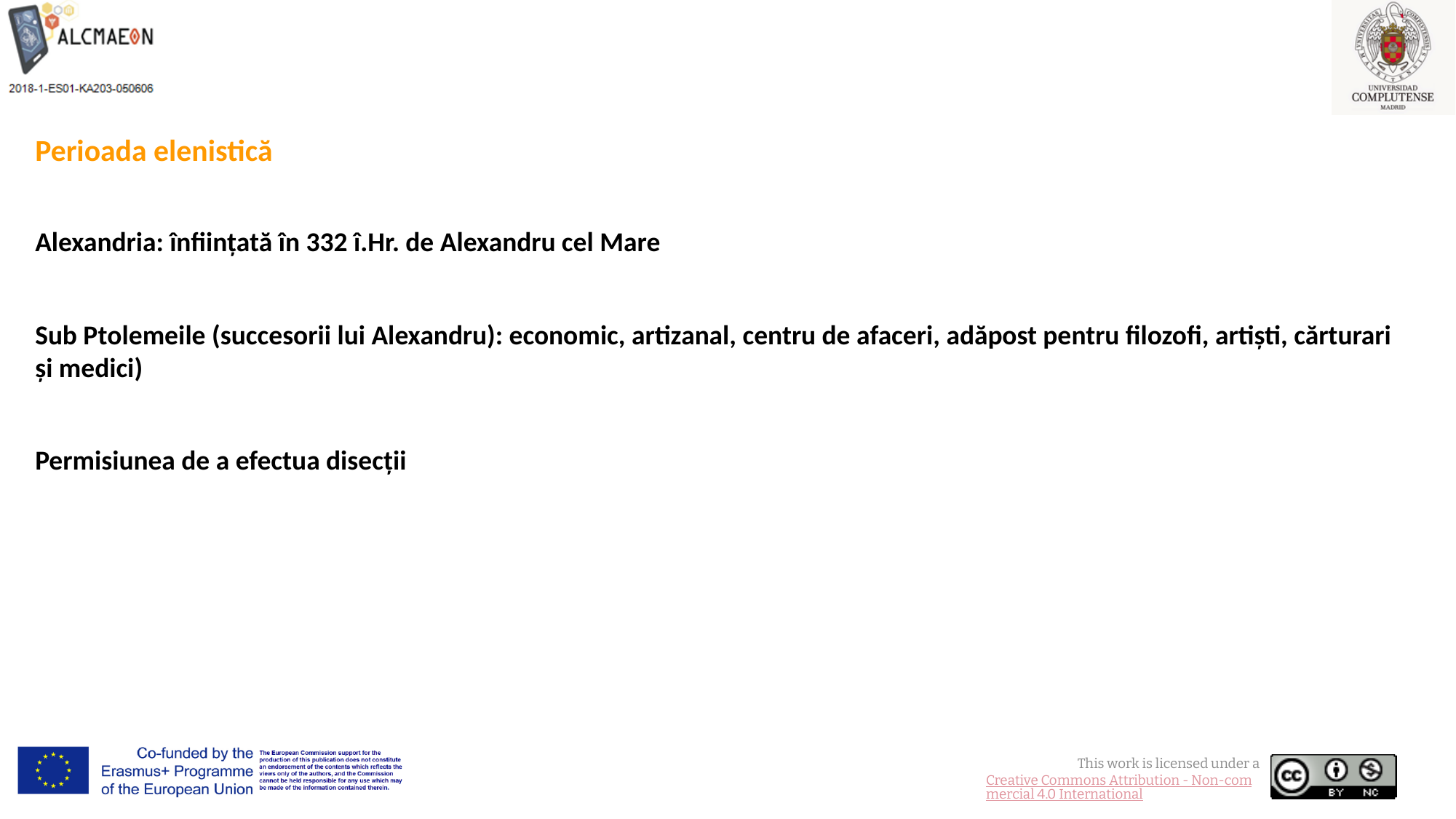

Perioada elenistică

Alexandria: înființată în 332 î.Hr. de Alexandru cel Mare

Sub Ptolemeile (succesorii lui Alexandru): economic, artizanal, centru de afaceri, adăpost pentru filozofi, artiști, cărturari și medici)

Permisiunea de a efectua disecții